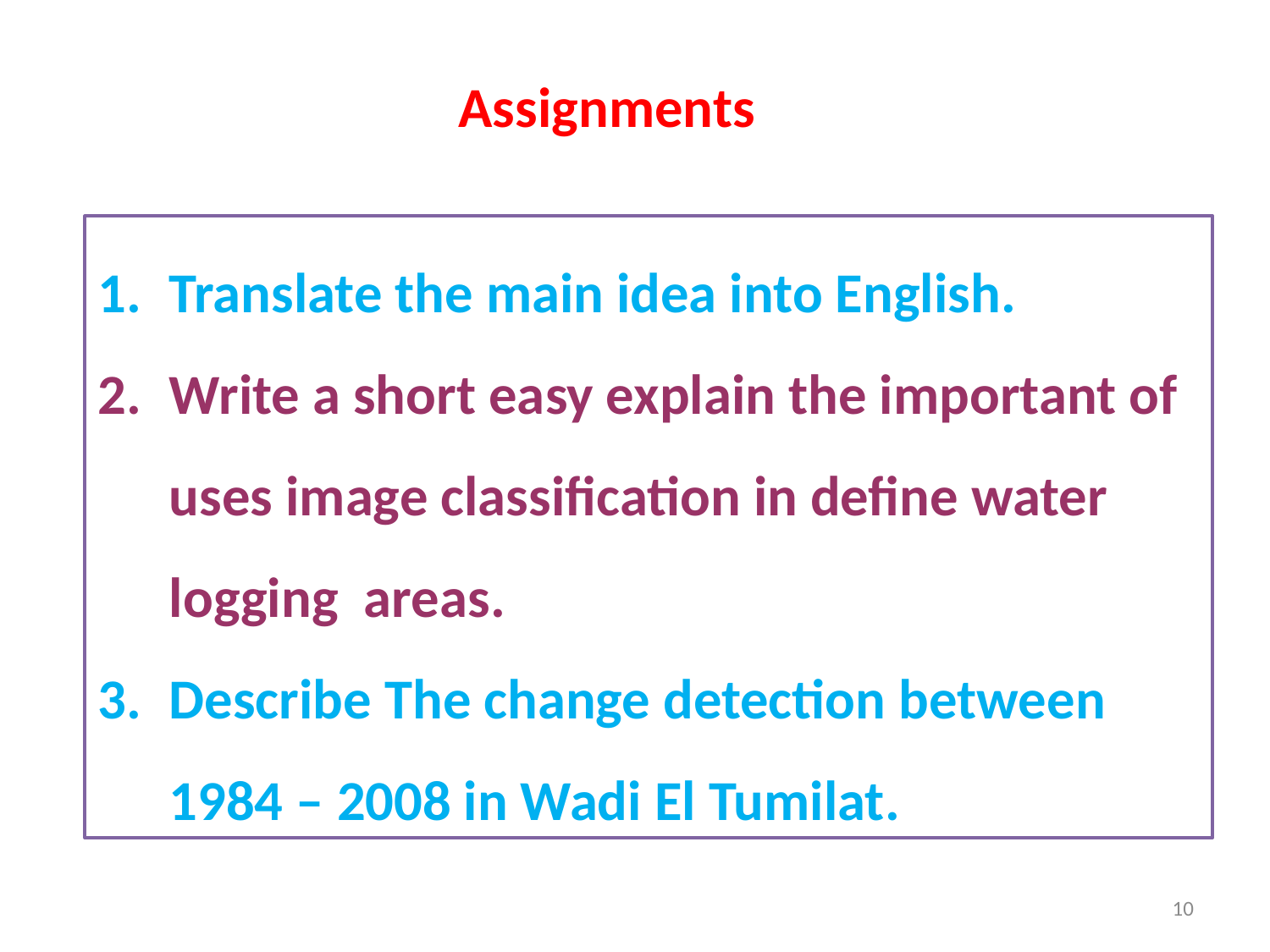

Assignments
Translate the main idea into English.
Write a short easy explain the important of uses image classification in define water logging  areas.
Describe The change detection between 1984 – 2008 in Wadi El Tumilat.
10